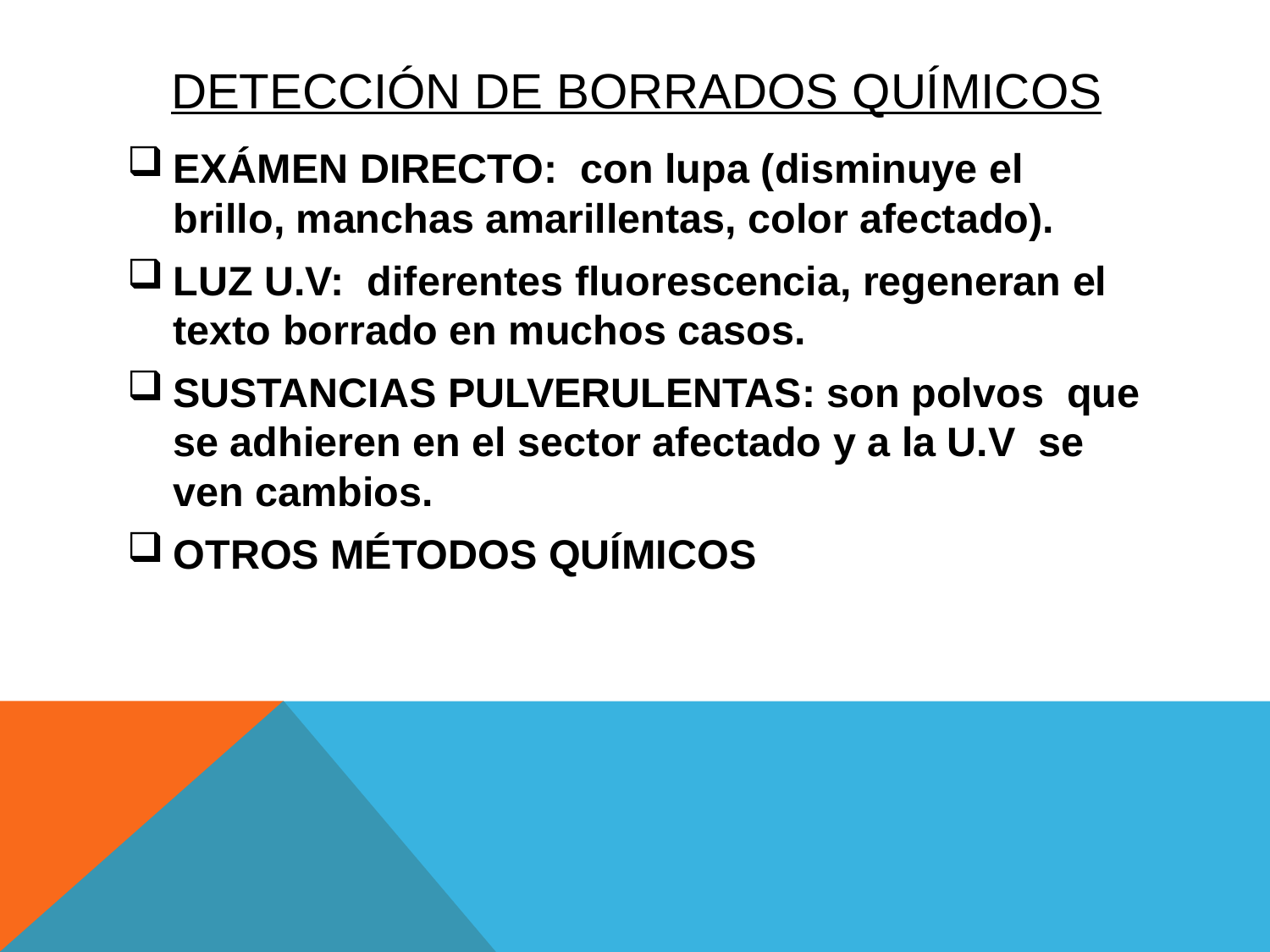

# Detección de Borrados químicos
EXÁMEN DIRECTO:  con lupa (disminuye el brillo, manchas amarillentas, color afectado).
LUZ U.V:  diferentes fluorescencia, regeneran el texto borrado en muchos casos.
SUSTANCIAS PULVERULENTAS: son polvos  que se adhieren en el sector afectado y a la U.V  se ven cambios.
OTROS MÉTODOS QUÍMICOS